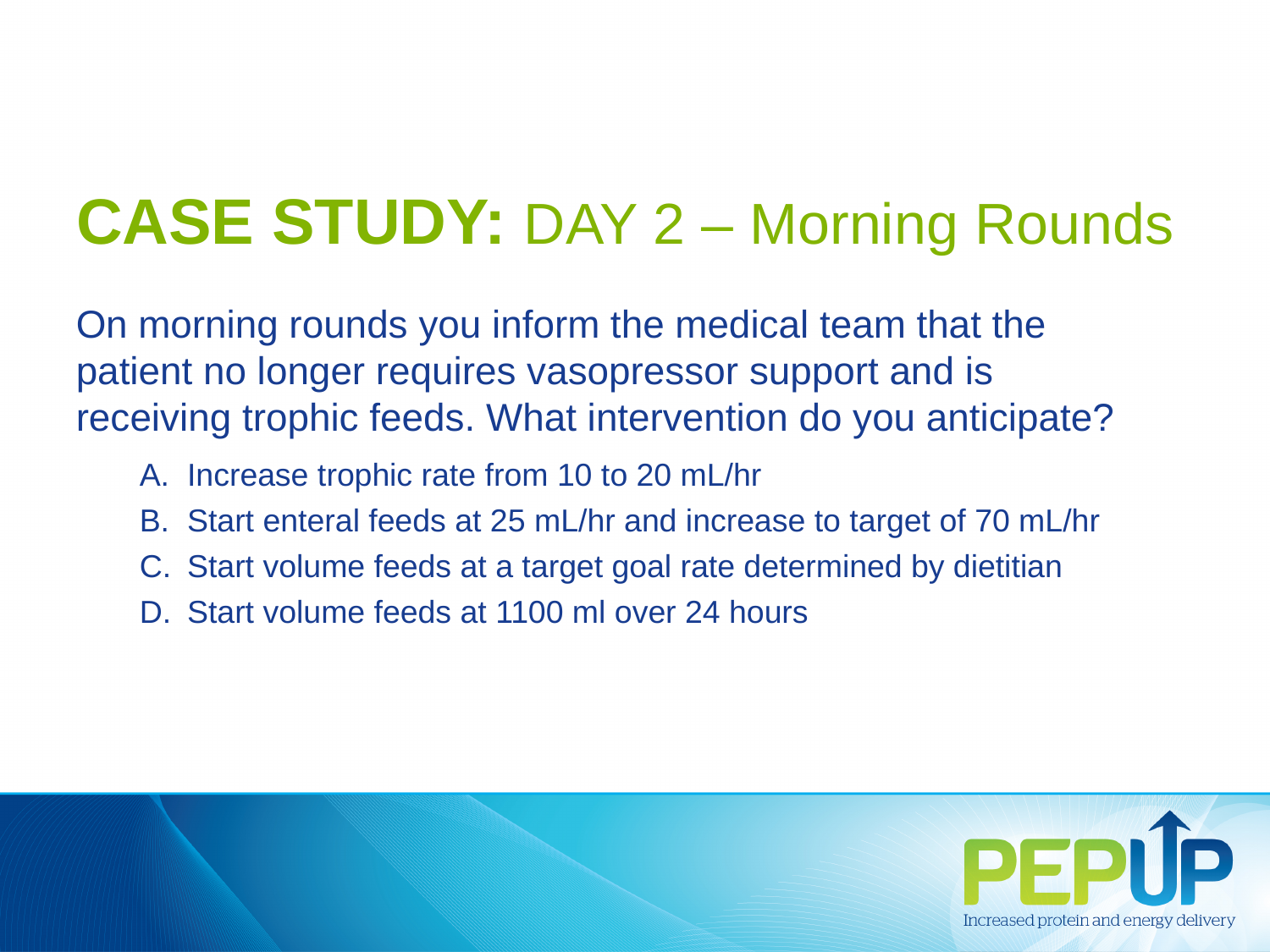

# CASE STUDY: DAY 2 – Morning Rounds
On morning rounds you inform the medical team that the patient no longer requires vasopressor support and is receiving trophic feeds. What intervention do you anticipate?
Increase trophic rate from 10 to 20 mL/hr
Start enteral feeds at 25 mL/hr and increase to target of 70 mL/hr
Start volume feeds at a target goal rate determined by dietitian
Start volume feeds at 1100 ml over 24 hours